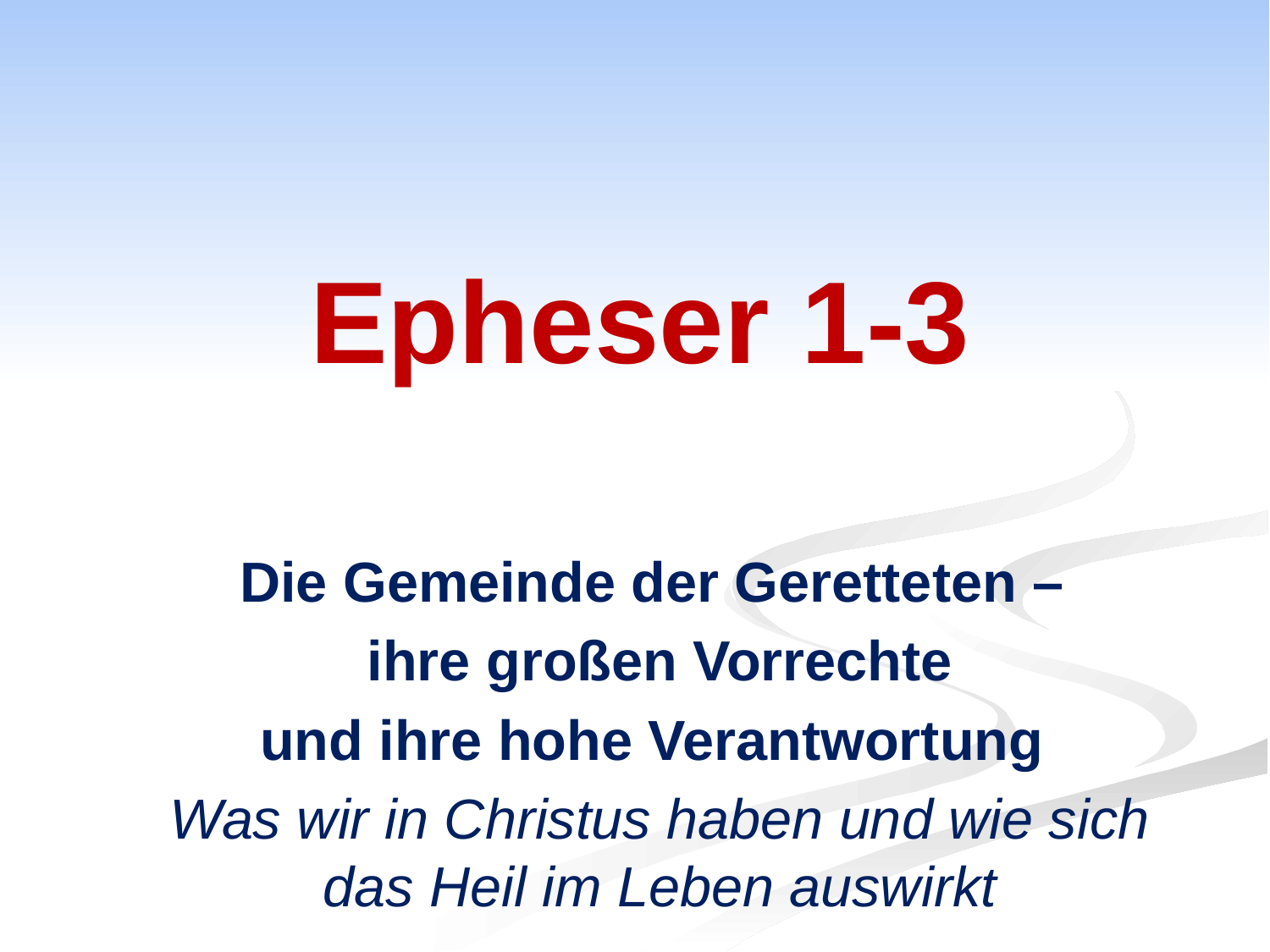

# Epheser 1-3
Die Gemeinde der Geretteten –
ihre großen Vorrechte
und ihre hohe Verantwortung
Was wir in Christus haben und wie sich das Heil im Leben auswirkt